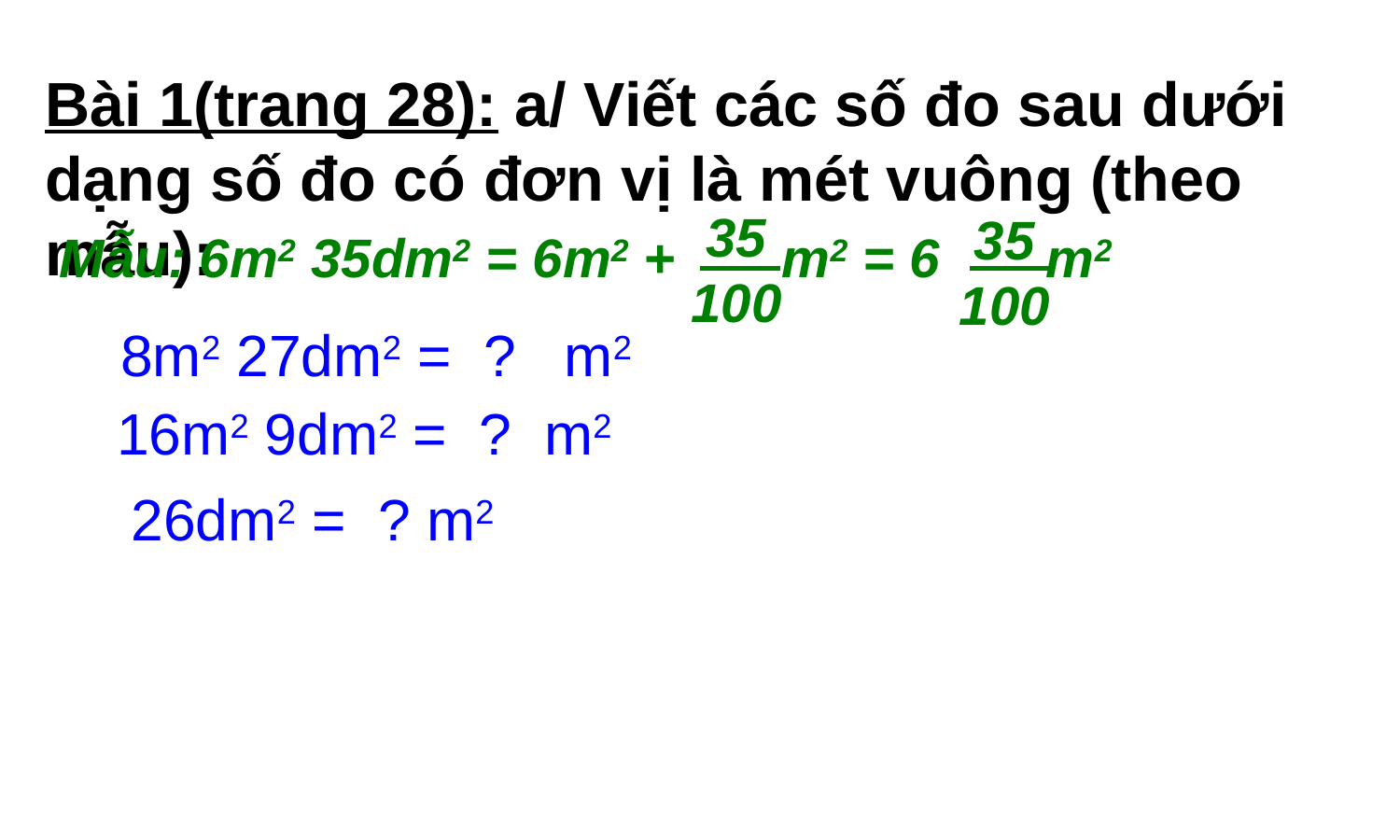

Bài 1(trang 28): a/ Viết các số đo sau dưới dạng số đo có đơn vị là mét vuông (theo mẫu):
35
100
35
100
Mẫu:	6m2 35dm2 = 6m2 +       m2 = 6       m2

8m2 27dm2 =  ?   m2
16m2 9dm2 =  ?  m2
26dm2 =  ? m2